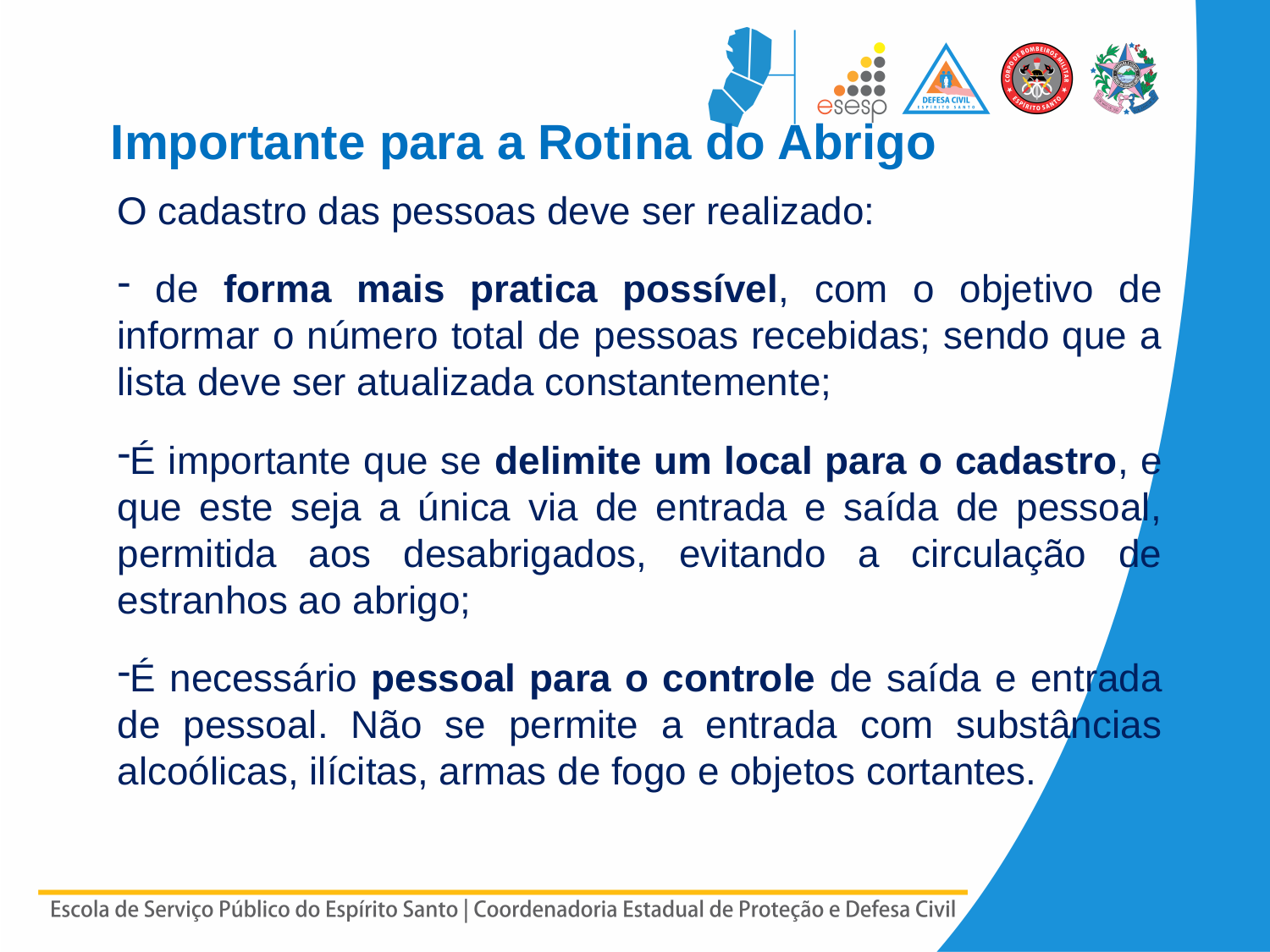

Importante para a Rotina do Abrigo
O cadastro das pessoas deve ser realizado:
 de forma mais pratica possível, com o objetivo de informar o número total de pessoas recebidas; sendo que a lista deve ser atualizada constantemente;
É importante que se delimite um local para o cadastro, e que este seja a única via de entrada e saída de pessoal, permitida aos desabrigados, evitando a circulação de estranhos ao abrigo;
É necessário pessoal para o controle de saída e entrada de pessoal. Não se permite a entrada com substâncias alcoólicas, ilícitas, armas de fogo e objetos cortantes.